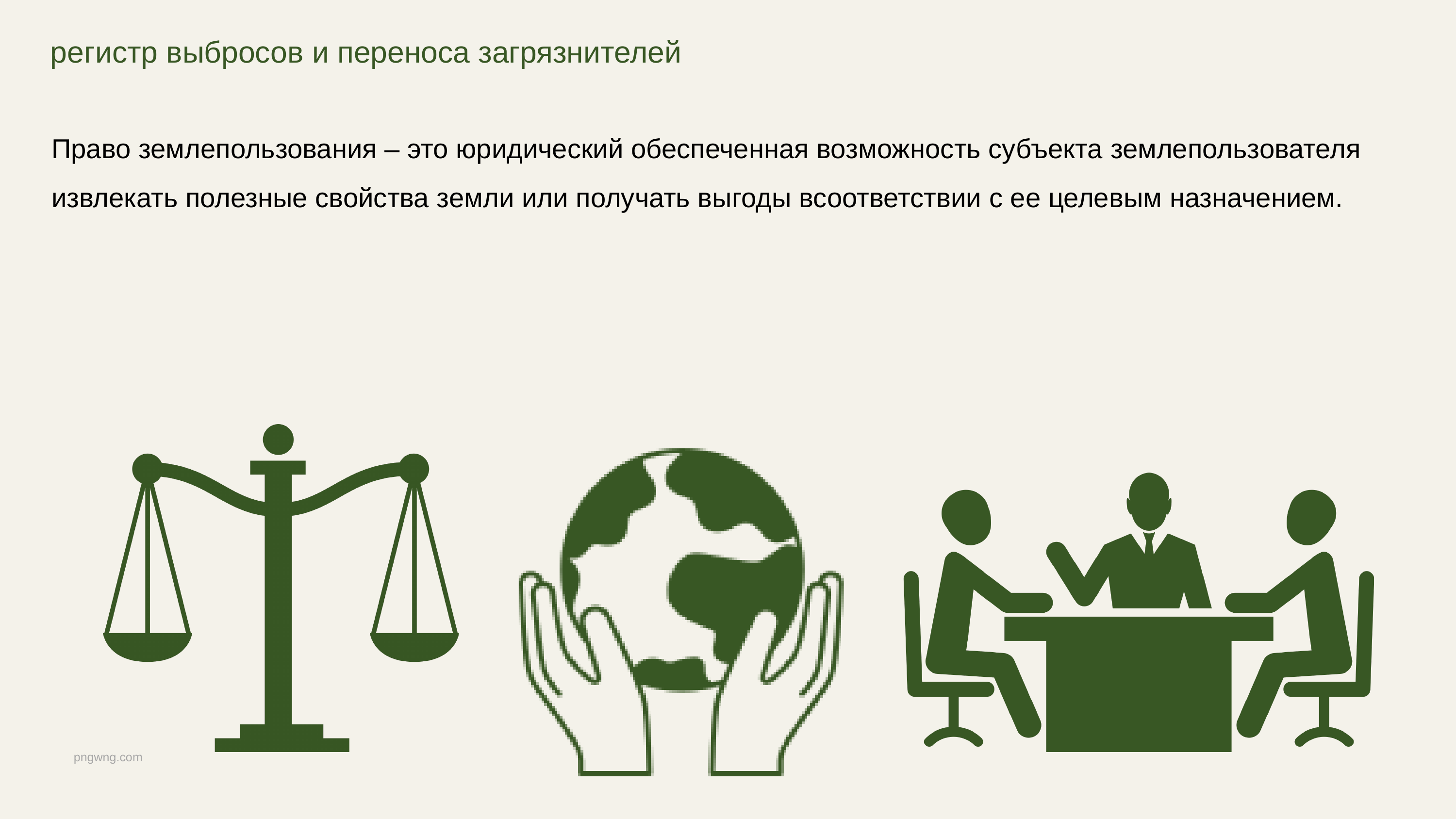

регистр выбросов и переноса загрязнителей
Право землепользования – это юридический обеспеченная возможность субъекта землепользователя извлекать полезные свойства земли или получать выгоды всоответствии с ее целевым назначением.

pngwng.com